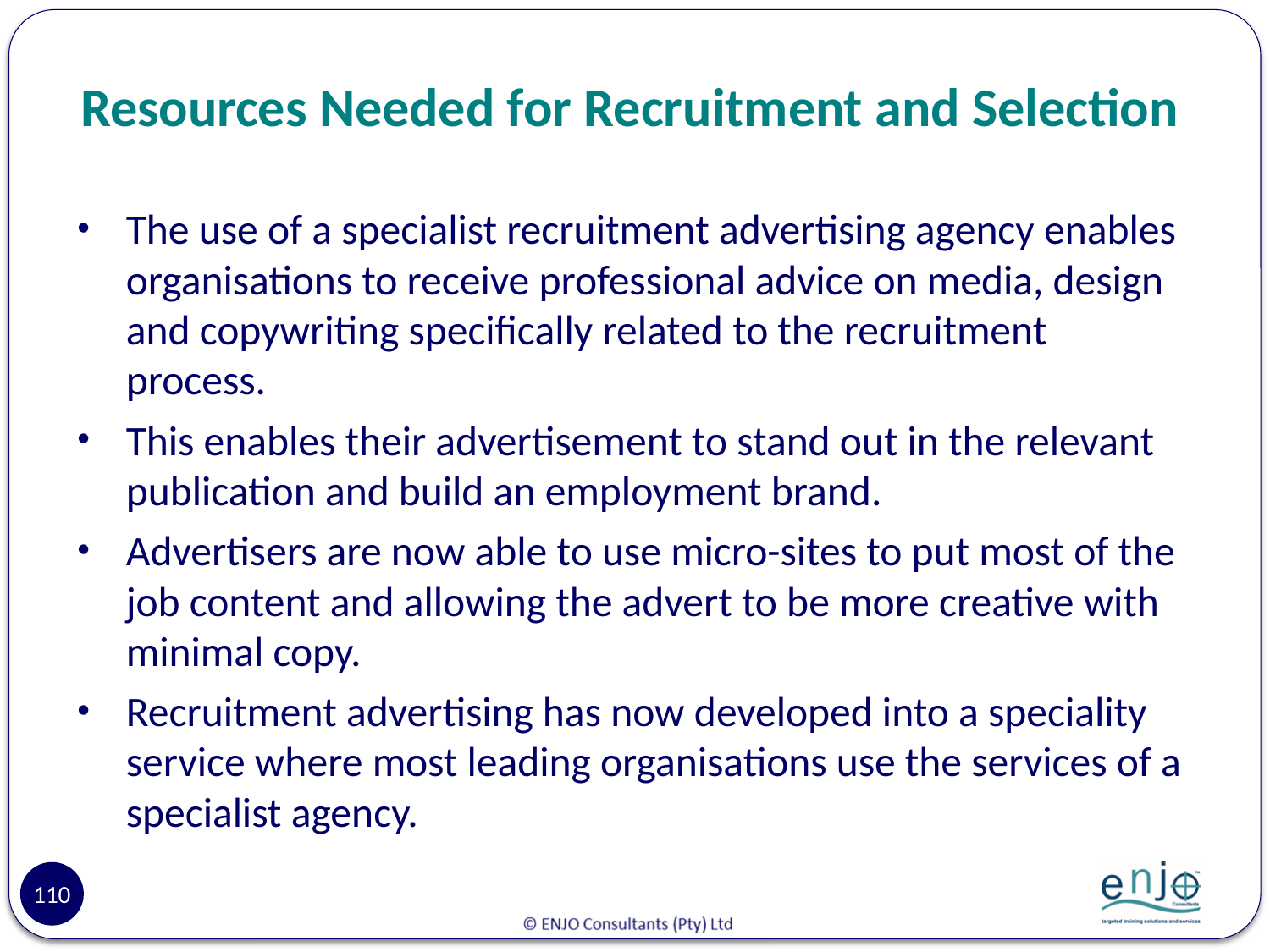

# Resources Needed for Recruitment and Selection
The use of a specialist recruitment advertising agency enables organisations to receive professional advice on media, design and copywriting specifically related to the recruitment process.
This enables their advertisement to stand out in the relevant publication and build an employment brand.
Advertisers are now able to use micro-sites to put most of the job content and allowing the advert to be more creative with minimal copy.
Recruitment advertising has now developed into a speciality service where most leading organisations use the services of a specialist agency.

110